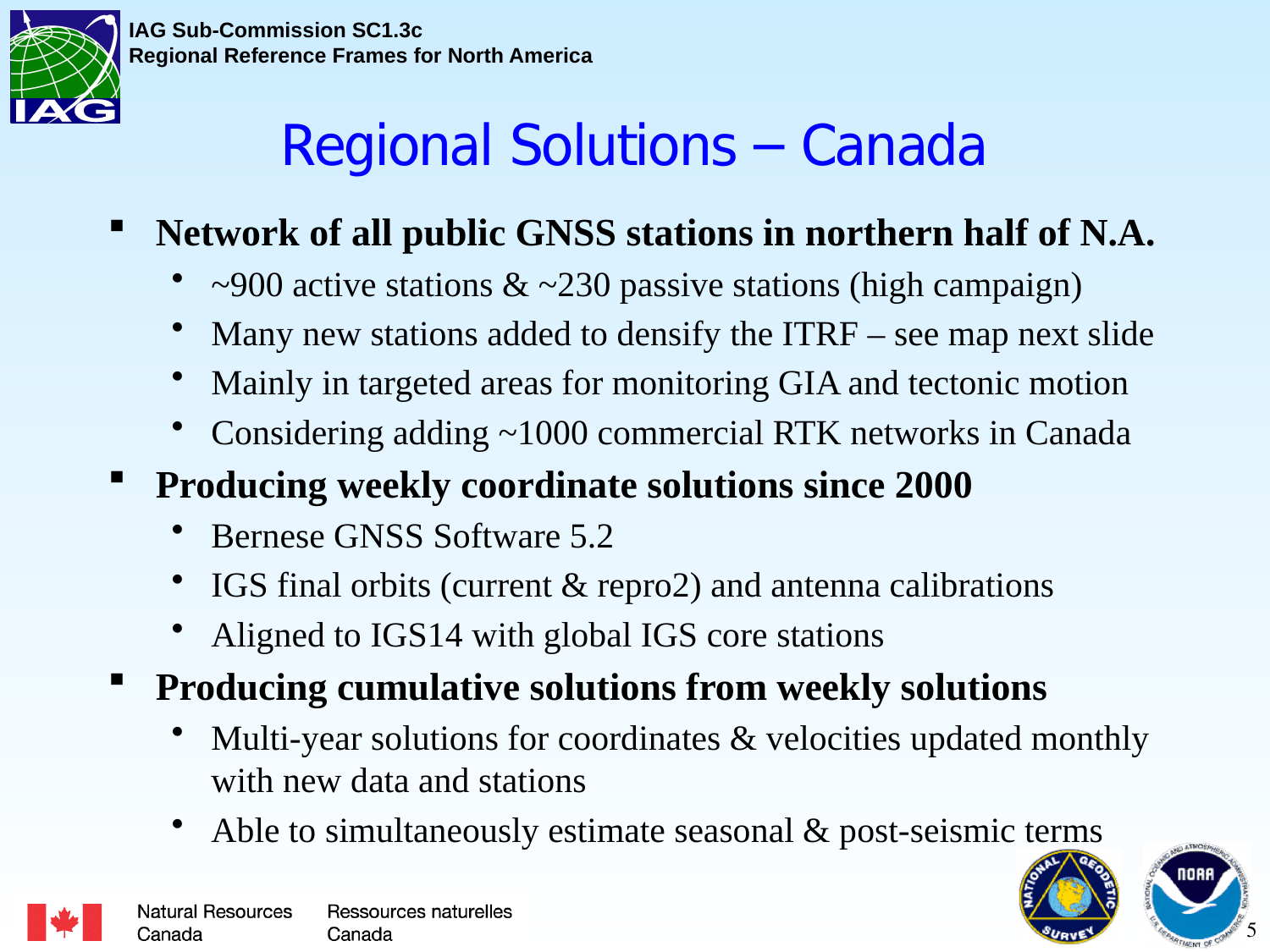

# Regional Solutions – Canada
Network of all public GNSS stations in northern half of N.A.
~900 active stations & ~230 passive stations (high campaign)
Many new stations added to densify the ITRF – see map next slide
Mainly in targeted areas for monitoring GIA and tectonic motion
Considering adding ~1000 commercial RTK networks in Canada
Producing weekly coordinate solutions since 2000
Bernese GNSS Software 5.2
IGS final orbits (current & repro2) and antenna calibrations
Aligned to IGS14 with global IGS core stations
Producing cumulative solutions from weekly solutions
Multi-year solutions for coordinates & velocities updated monthly with new data and stations
Able to simultaneously estimate seasonal & post-seismic terms
5